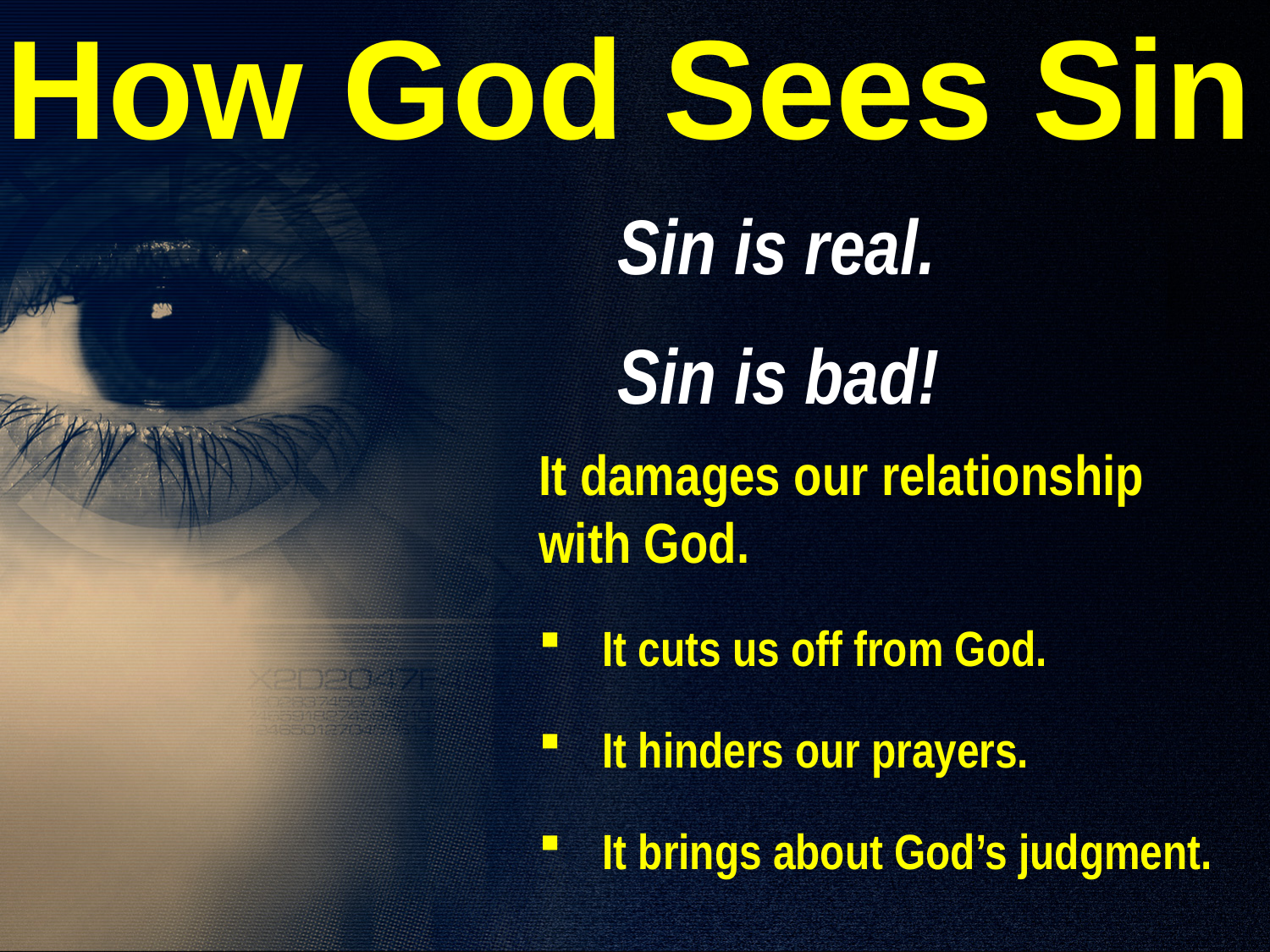

How God Sees Sin
Sin is real.
Sin is bad!
It damages our relationship  with God.
It cuts us off from God.
It hinders our prayers.
It brings about God’s judgment.